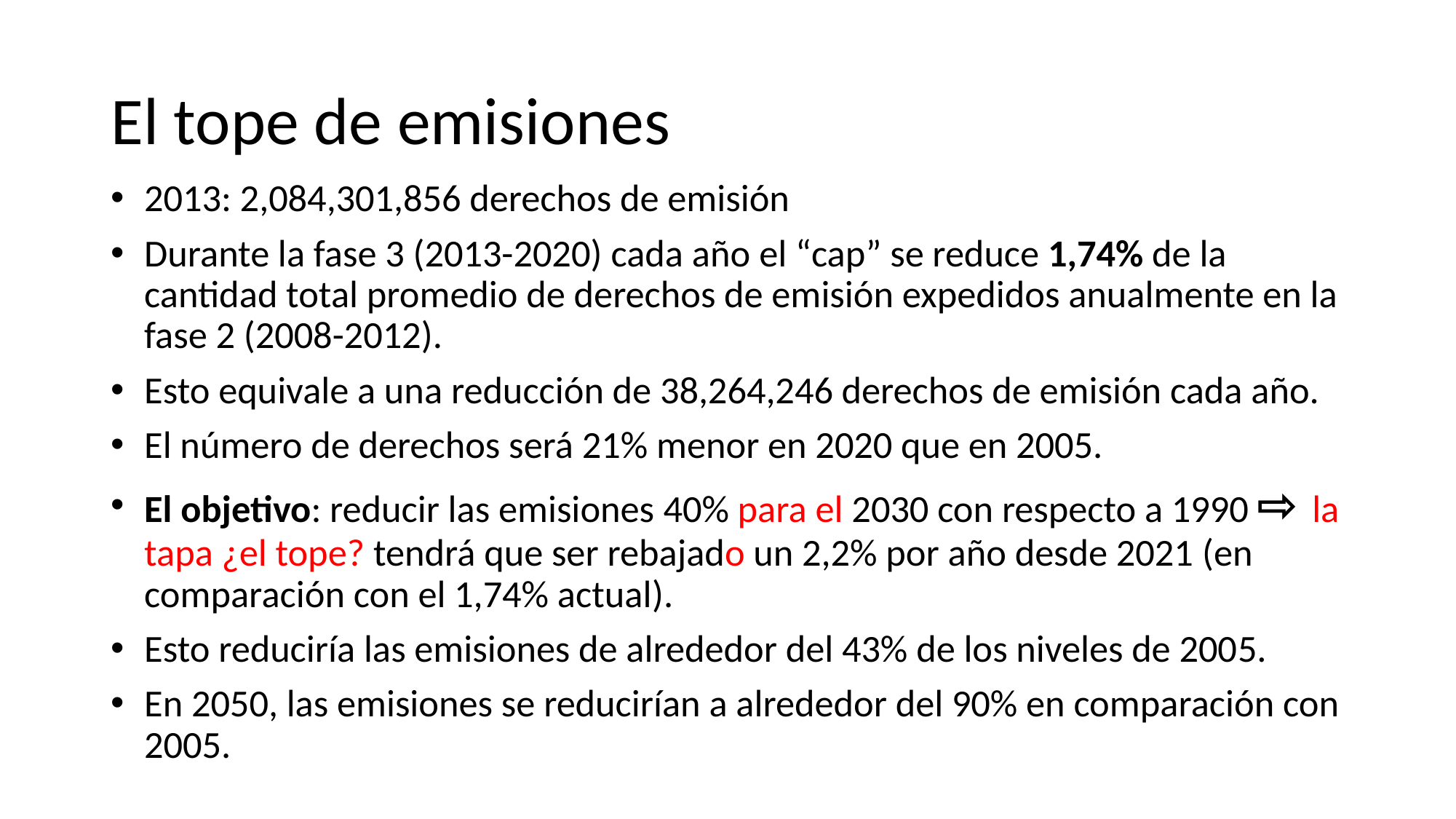

# El tope de emisiones
2013: 2,084,301,856 derechos de emisión
Durante la fase 3 (2013-2020) cada año el “cap” se reduce 1,74% de la cantidad total promedio de derechos de emisión expedidos anualmente en la fase 2 (2008-2012).
Esto equivale a una reducción de 38,264,246 derechos de emisión cada año.
El número de derechos será 21% menor en 2020 que en 2005.
El objetivo: reducir las emisiones 40% para el 2030 con respecto a 1990 ⇨ la tapa ¿el tope? tendrá que ser rebajado un 2,2% por año desde 2021 (en comparación con el 1,74% actual).
Esto reduciría las emisiones de alrededor del 43% de los niveles de 2005.
En 2050, las emisiones se reducirían a alrededor del 90% en comparación con 2005.